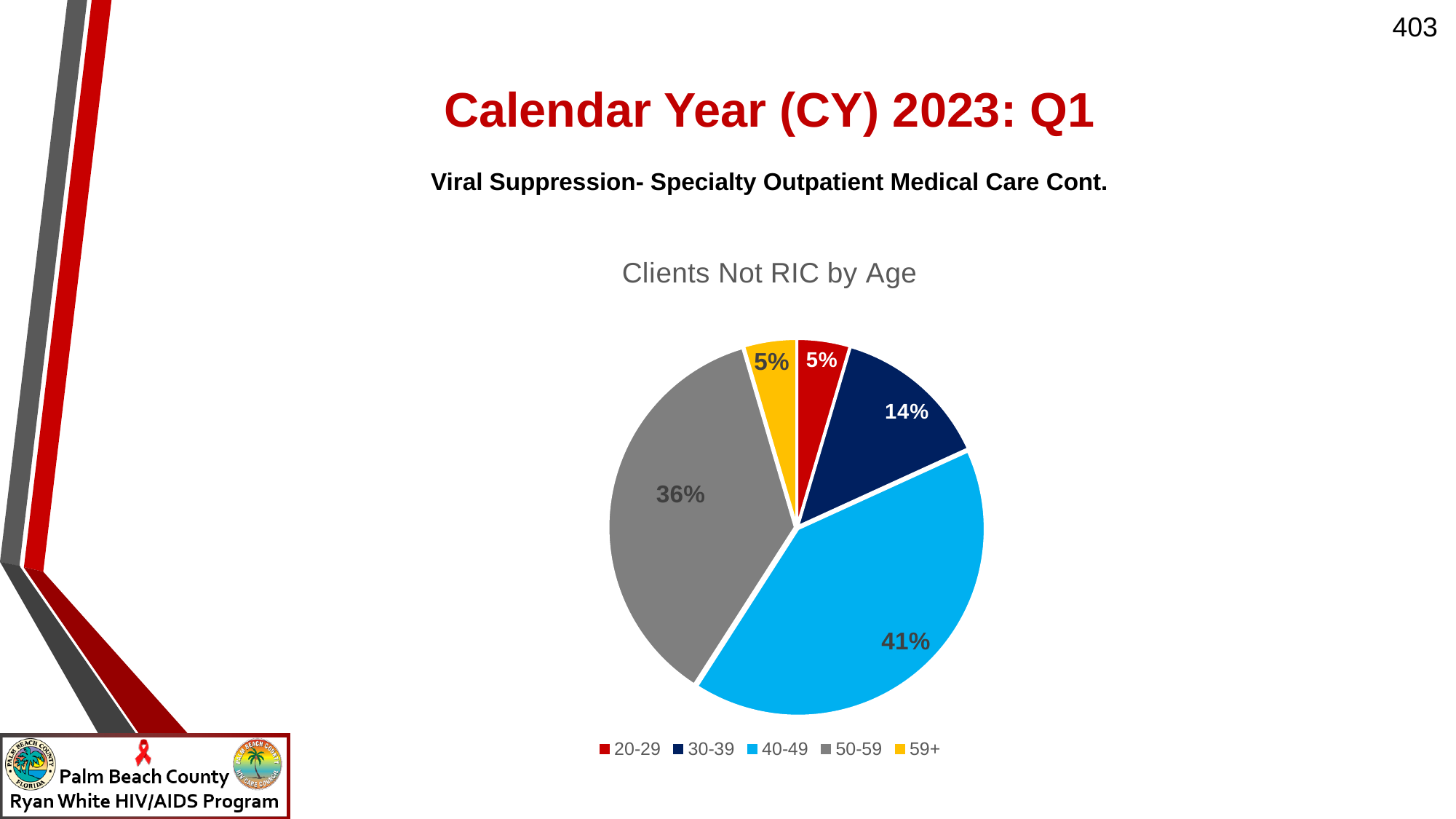

Calendar Year (CY) 2023: Q1

Viral Suppression- Specialty Outpatient Medical Care Cont.

### Chart: Clients Not RIC by Age

| Category | Clients Not RIC by Gender |
|---|---|
| 20-29 | 0.045454545454545456 |
| 30-39 | 0.13636363636363635 |
| 40-49 | 0.4090909090909091 |
| 50-59 | 0.36363636363636365 |
| 59+ | 0.045454545454545456 |